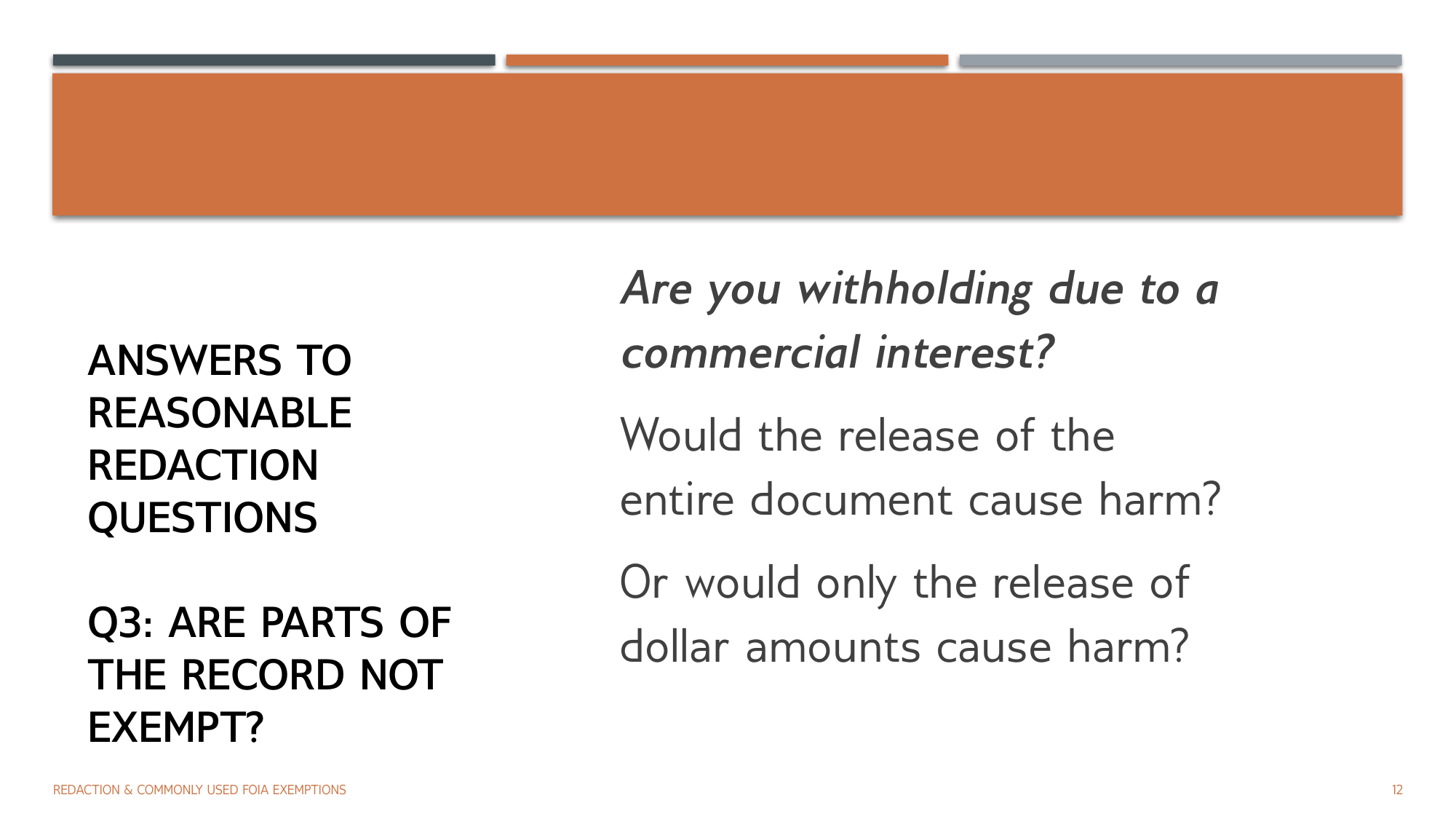

Are you withholding due to a commercial interest?
Would the release of the entire document cause harm?
Or would only the release of dollar amounts cause harm?
# Answers to REASONABLE REDACTION Questions Q3: Are parts of the record NOT exempt?
REDACTION & COMMONLY USED FOIA EXEMPTIONS
12